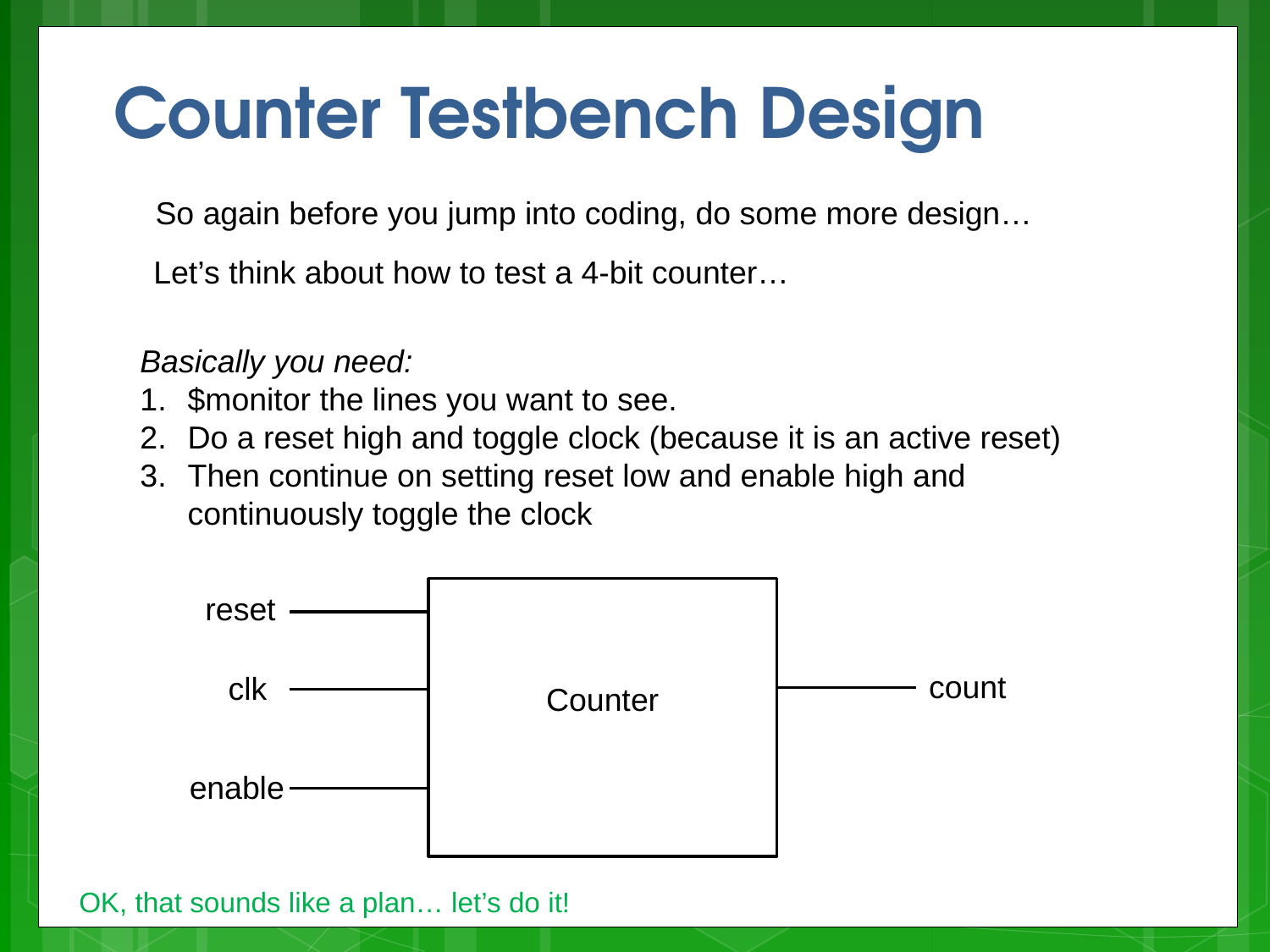

# Counter Testbench Design
So again before you jump into coding, do some more design…
Let’s think about how to test a 4-bit counter…
Basically you need:
$monitor the lines you want to see.
Do a reset high and toggle clock (because it is an active reset)
Then continue on setting reset low and enable high and continuously toggle the clock

reset
clk
count
Counter
enable
OK, that sounds like a plan… let’s do it!